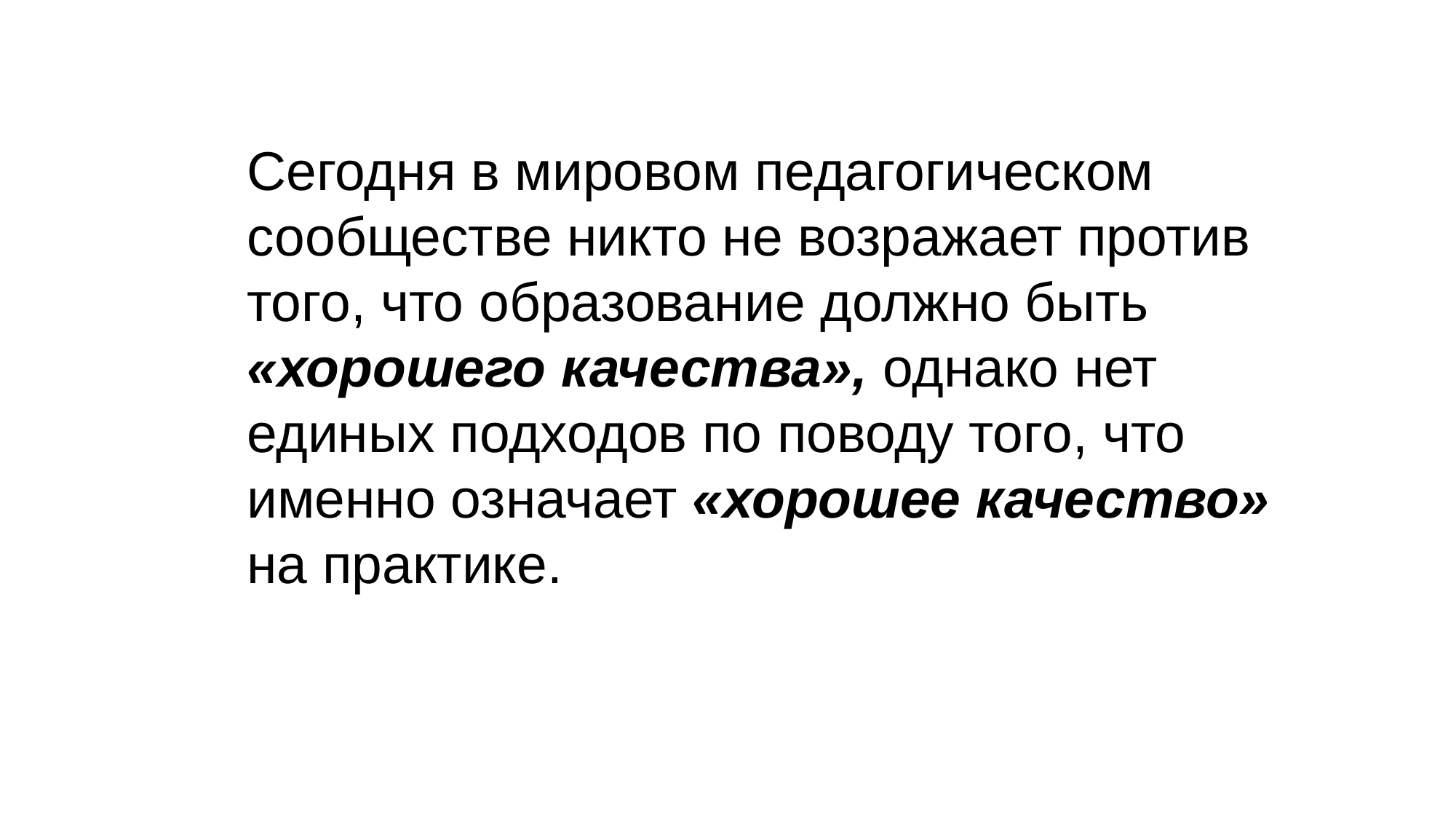

Сегодня в мировом педагогическом сообществе никто не возражает против того, что образование должно быть «хорошего качества», однако нет единых подходов по поводу того, что именно означает «хорошее качество» на практике.
#